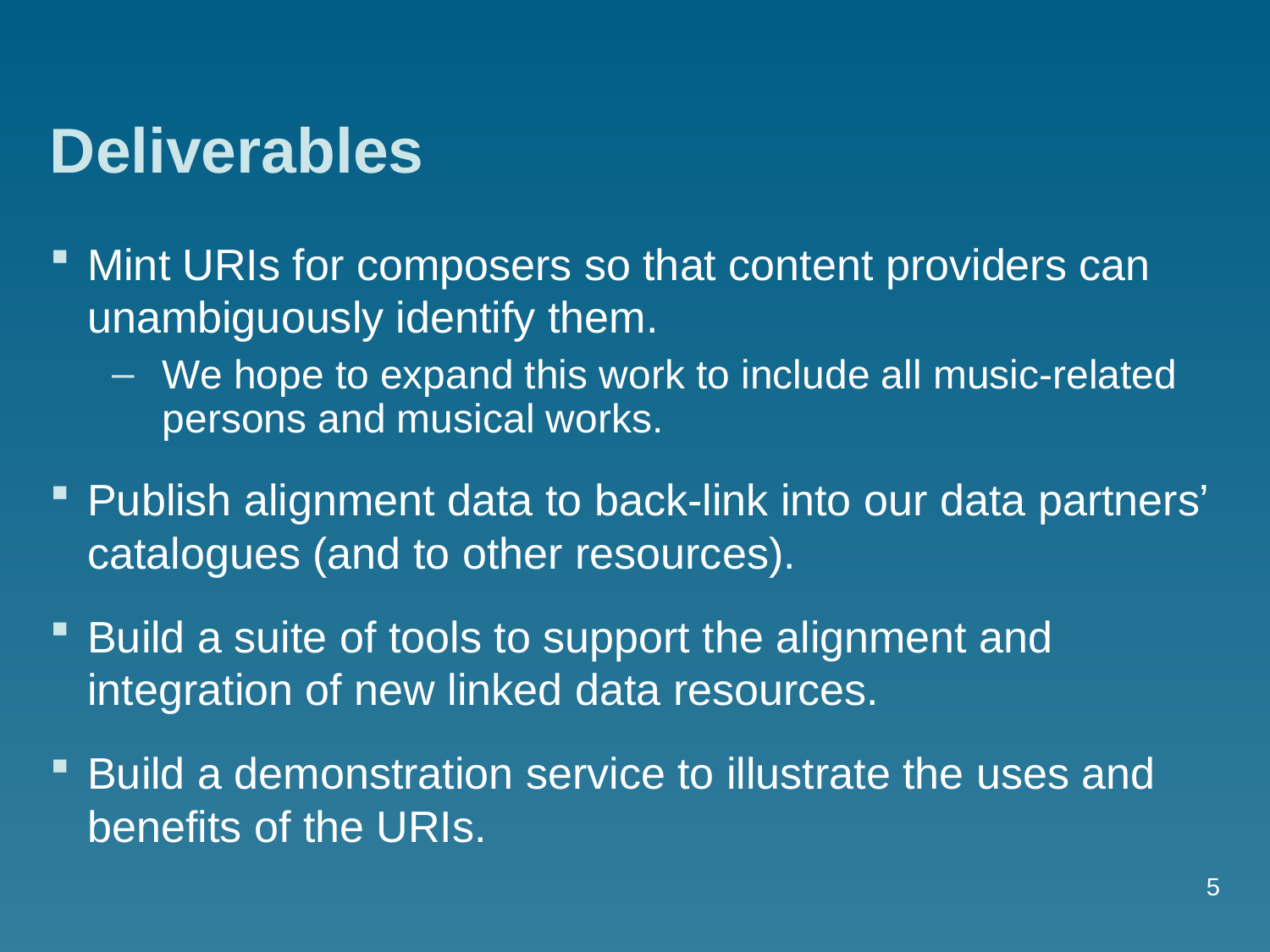

# Deliverables
Mint URIs for composers so that content providers can unambiguously identify them.
We hope to expand this work to include all music-related persons and musical works.
Publish alignment data to back-link into our data partners’ catalogues (and to other resources).
Build a suite of tools to support the alignment and integration of new linked data resources.
Build a demonstration service to illustrate the uses and benefits of the URIs.
5